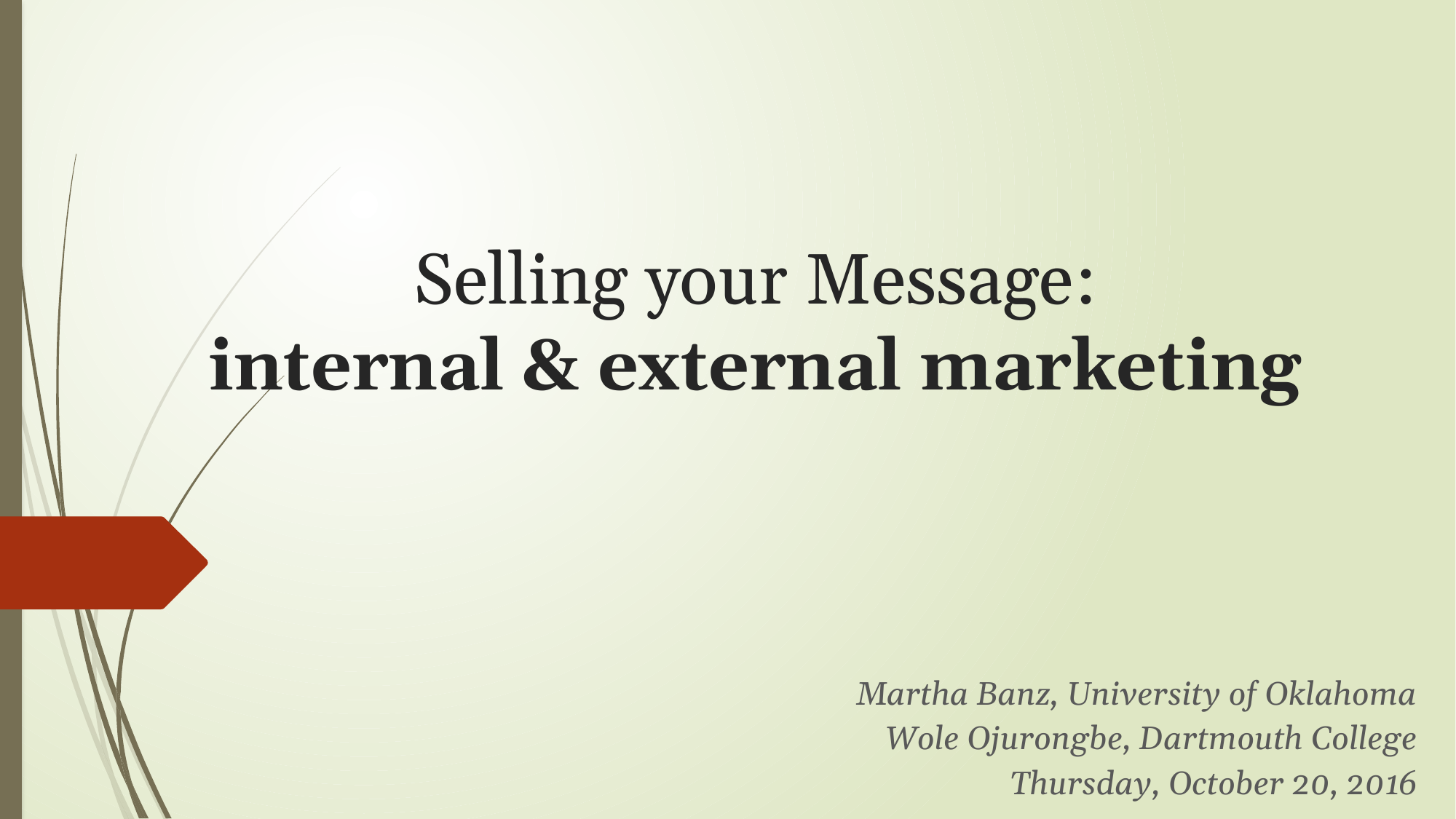

# Selling your Message: internal & external marketing

Martha Banz, University of Oklahoma
Wole Ojurongbe, Dartmouth College
Thursday, October 20, 2016